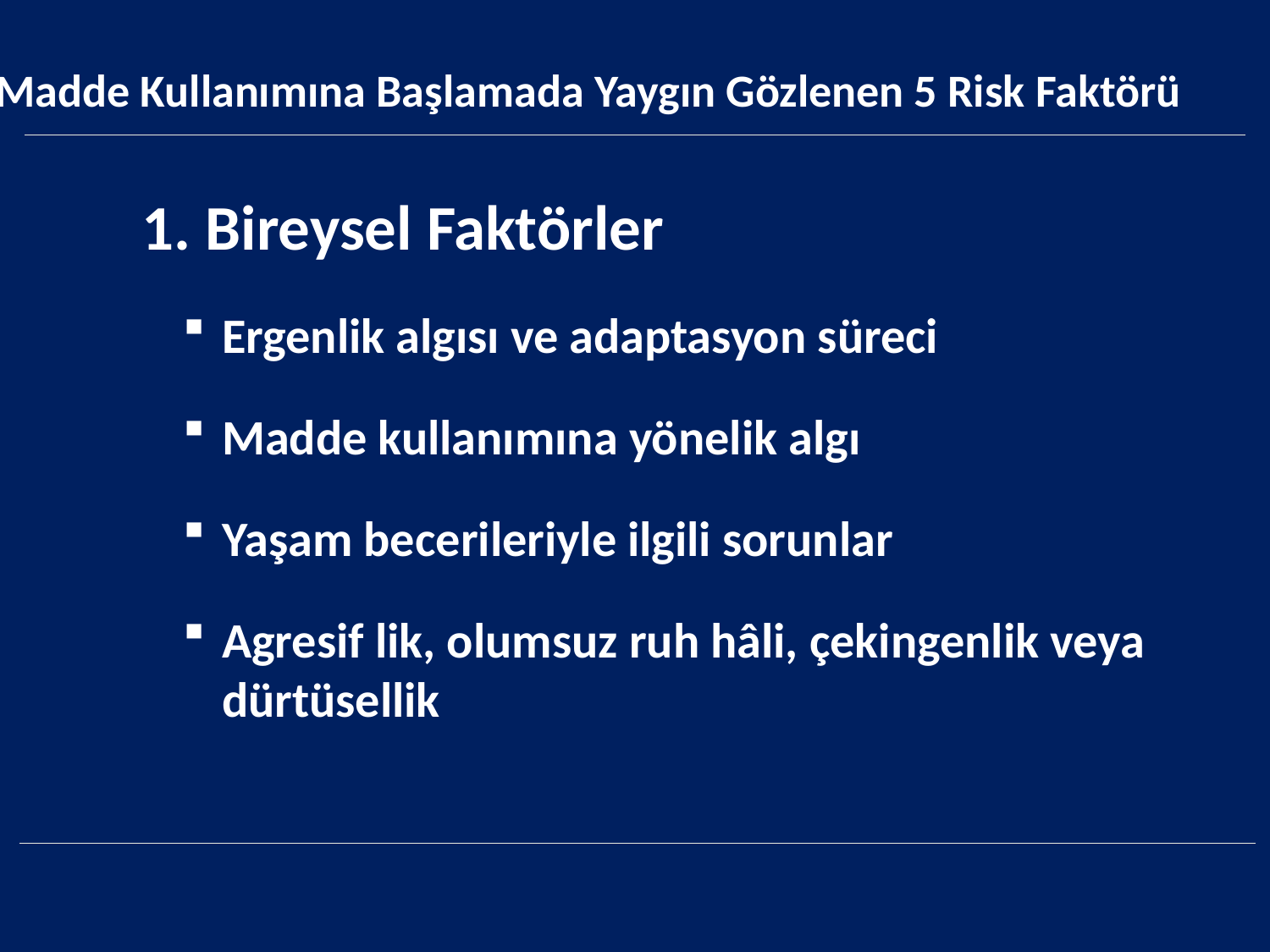

Madde Kullanımına Başlamada Yaygın Gözlenen 5 Risk Faktörü
# 1. Bireysel Faktörler
Ergenlik algısı ve adaptasyon süreci
Madde kullanımına yönelik algı
Yaşam becerileriyle ilgili sorunlar
Agresif lik, olumsuz ruh hâli, çekingenlik veya dürtüsellik